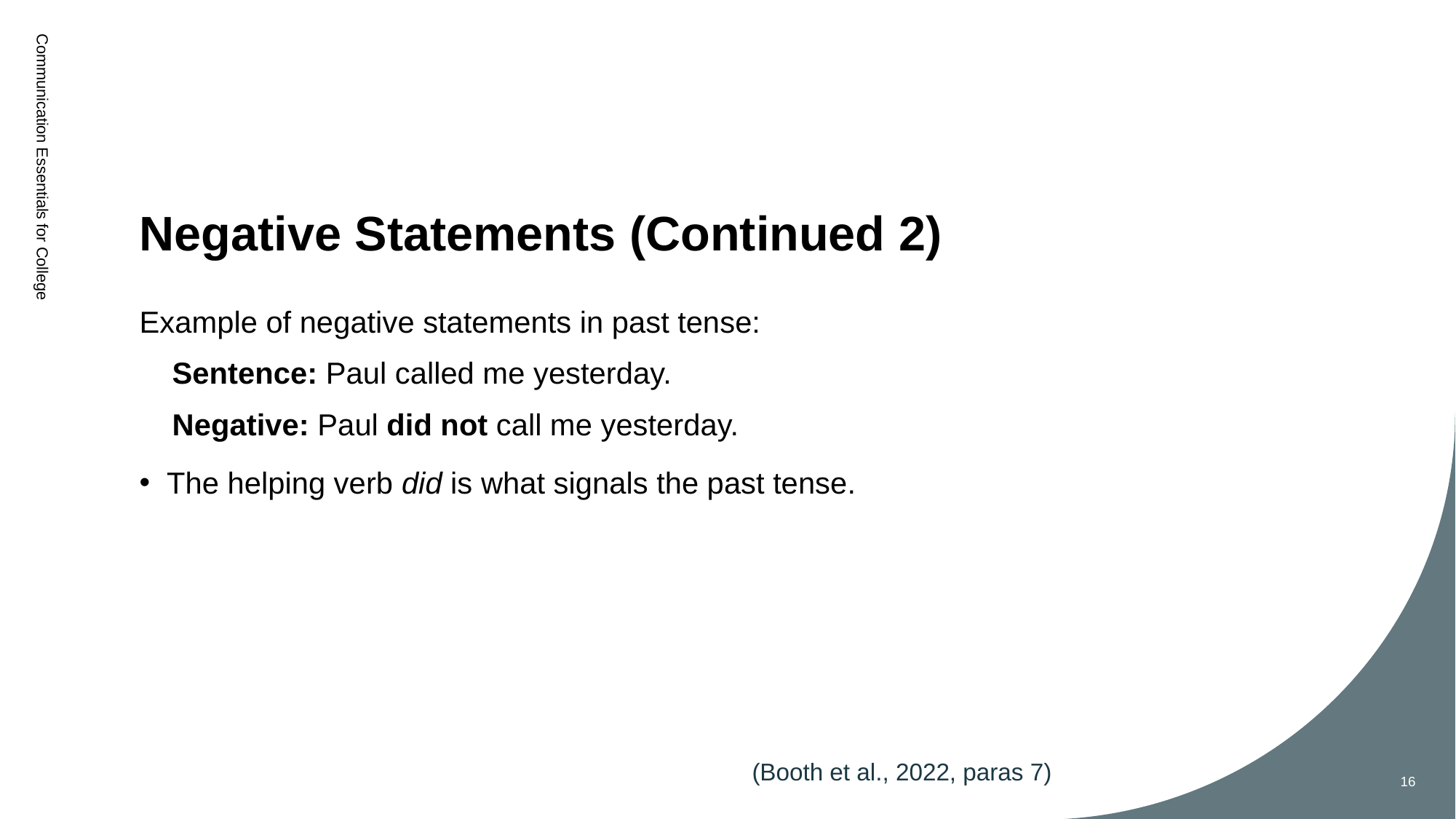

# Negative Statements (Continued 2)
Communication Essentials for College
Example of negative statements in past tense:
Sentence: Paul called me yesterday.
Negative: Paul did not call me yesterday.
The helping verb did is what signals the past tense.

(Booth et al., 2022, paras 7)
16